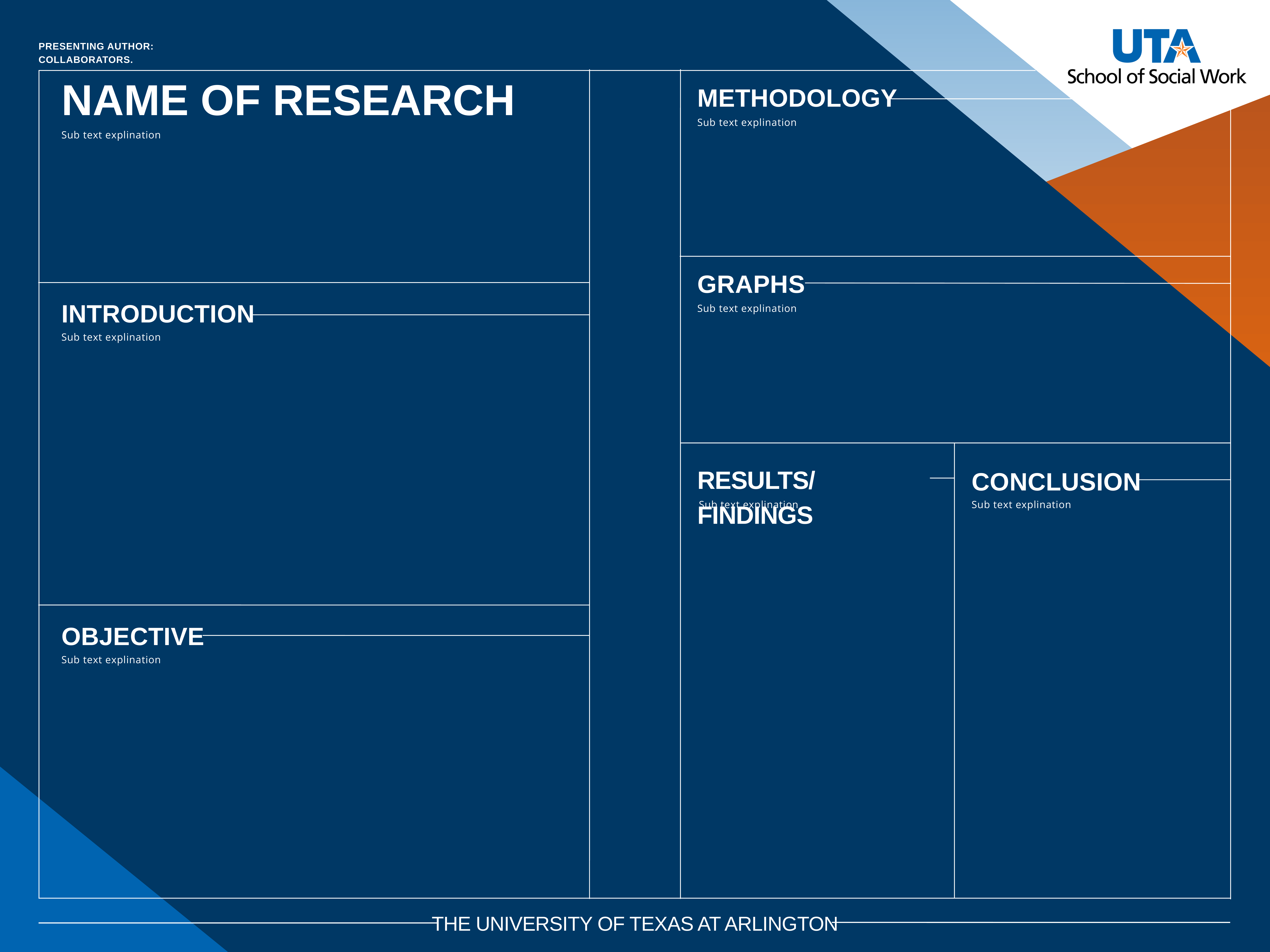

PRESENTING AUTHOR:
COLLABORATORS.

METHODOLOGY
NAME OF RESEARCH

Sub text explination
Sub text explination

GRAPHS

INTRODUCTION
Sub text explination

Sub text explination

RESULTS/FINDINGS
CONCLUSION

Sub text explination
Sub text explination

OBJECTIVE

Sub text explination

THE UNIVERSITY OF TEXAS AT ARLINGTON